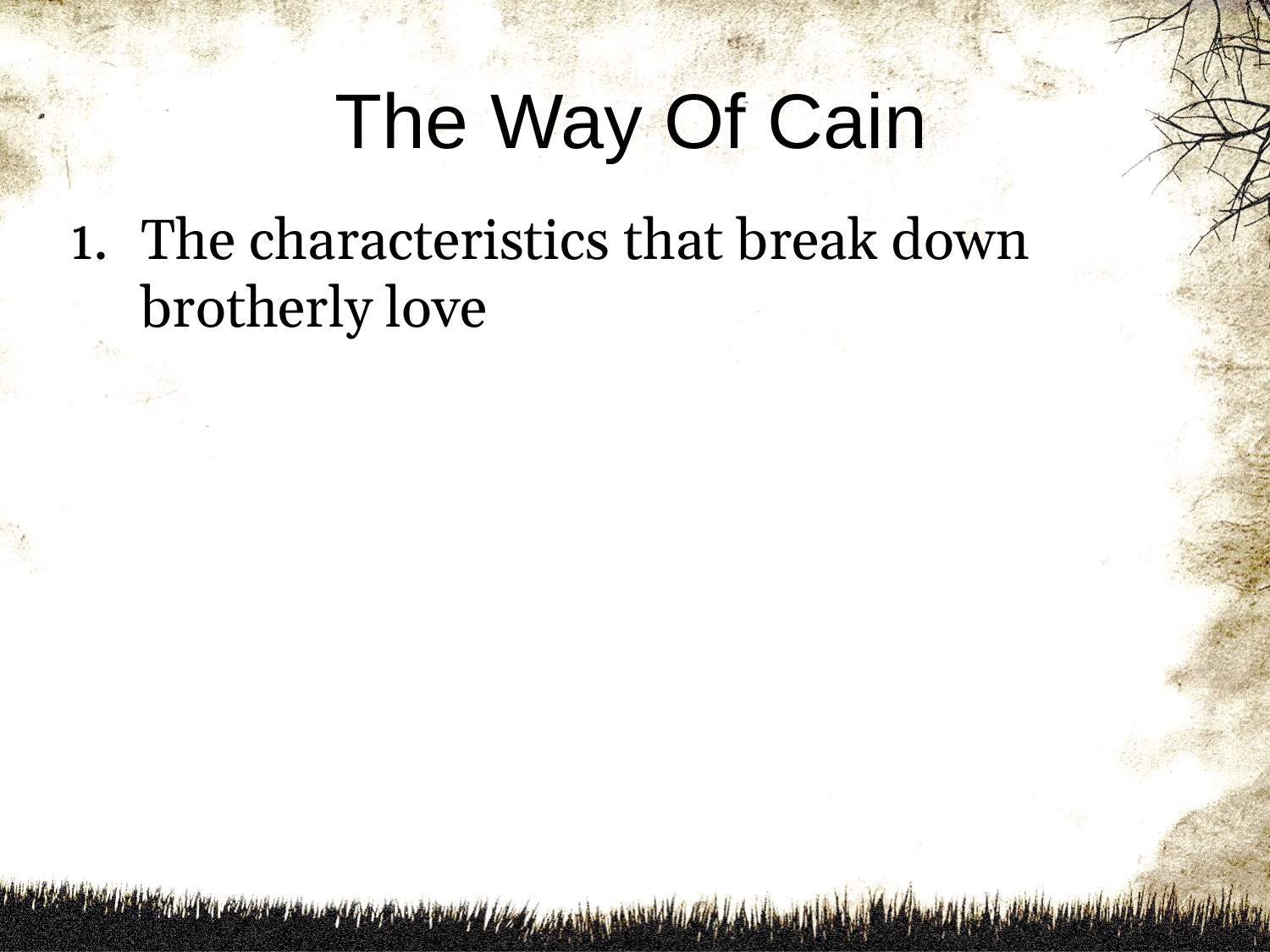

# The Way Of Cain
The characteristics that break down brotherly love